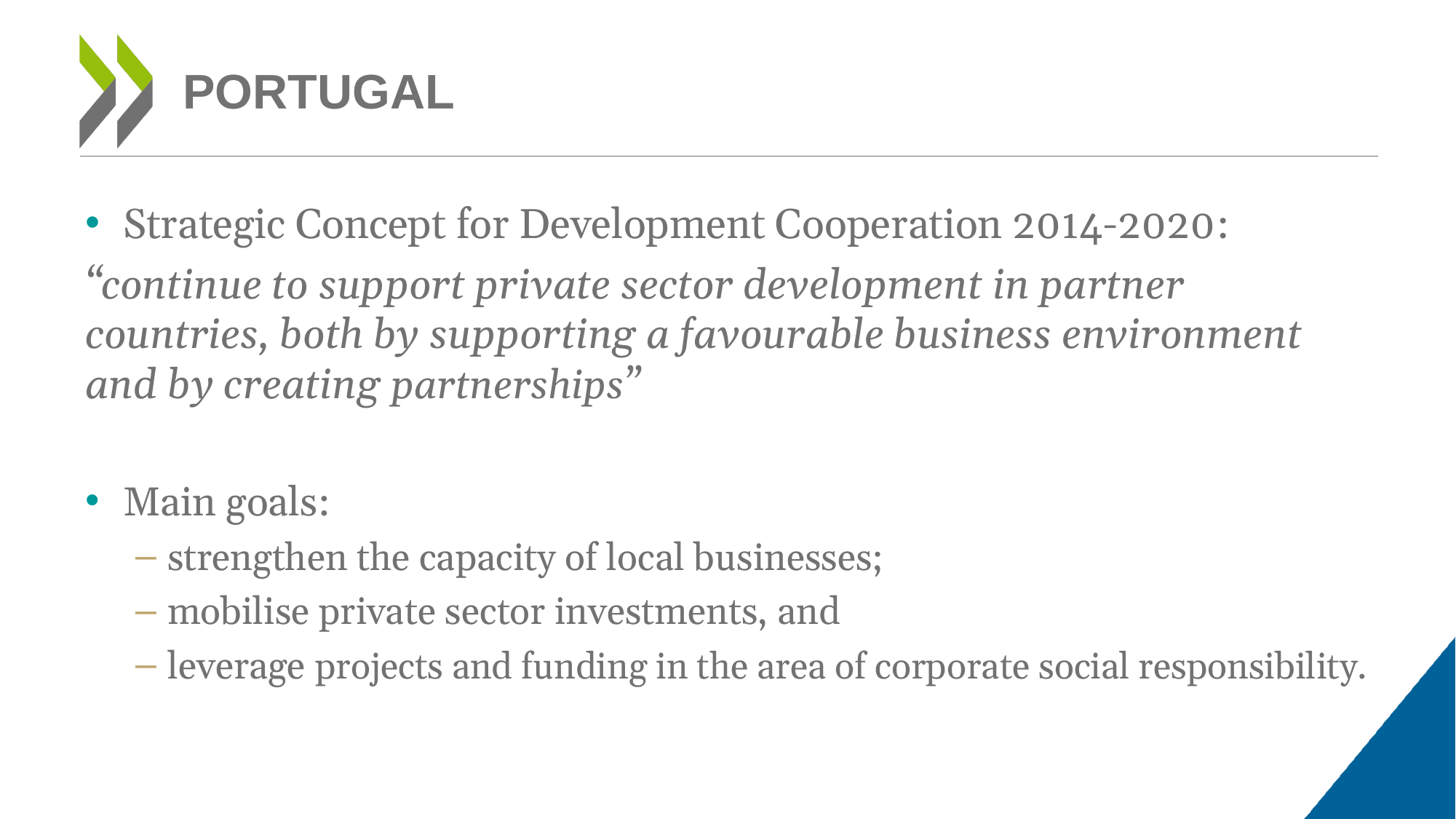

# PORTUGAL
Strategic Concept for Development Cooperation 2014-2020:
“continue to support private sector development in partner countries, both by supporting a favourable business environment and by creating partnerships”

Main goals:
strengthen the capacity of local businesses;
mobilise private sector investments, and
leverage projects and funding in the area of corporate social responsibility.